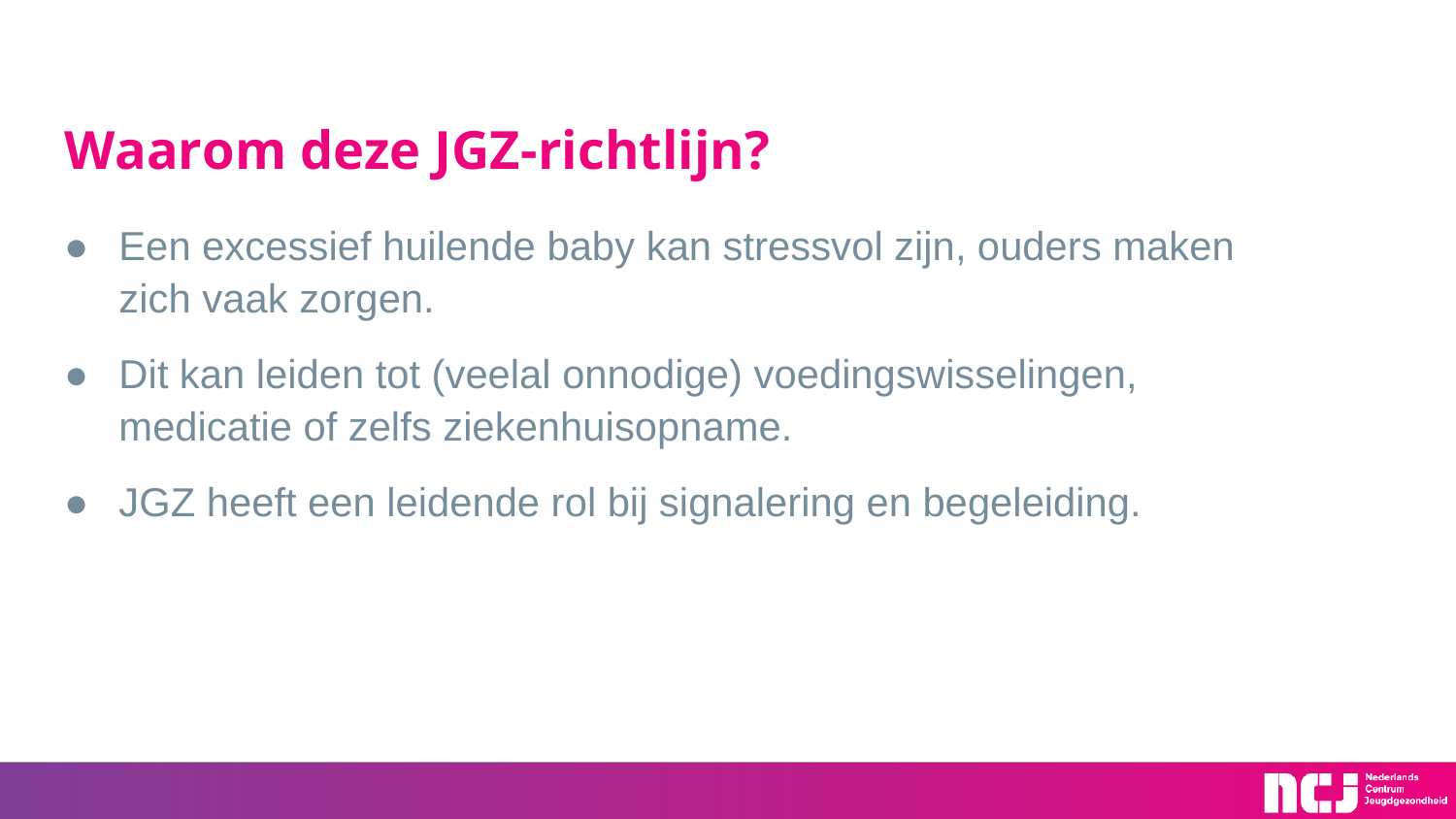

# Waarom deze JGZ-richtlijn?
Een excessief huilende baby kan stressvol zijn, ouders maken zich vaak zorgen.
Dit kan leiden tot (veelal onnodige) voedingswisselingen, medicatie of zelfs ziekenhuisopname.
JGZ heeft een leidende rol bij signalering en begeleiding.